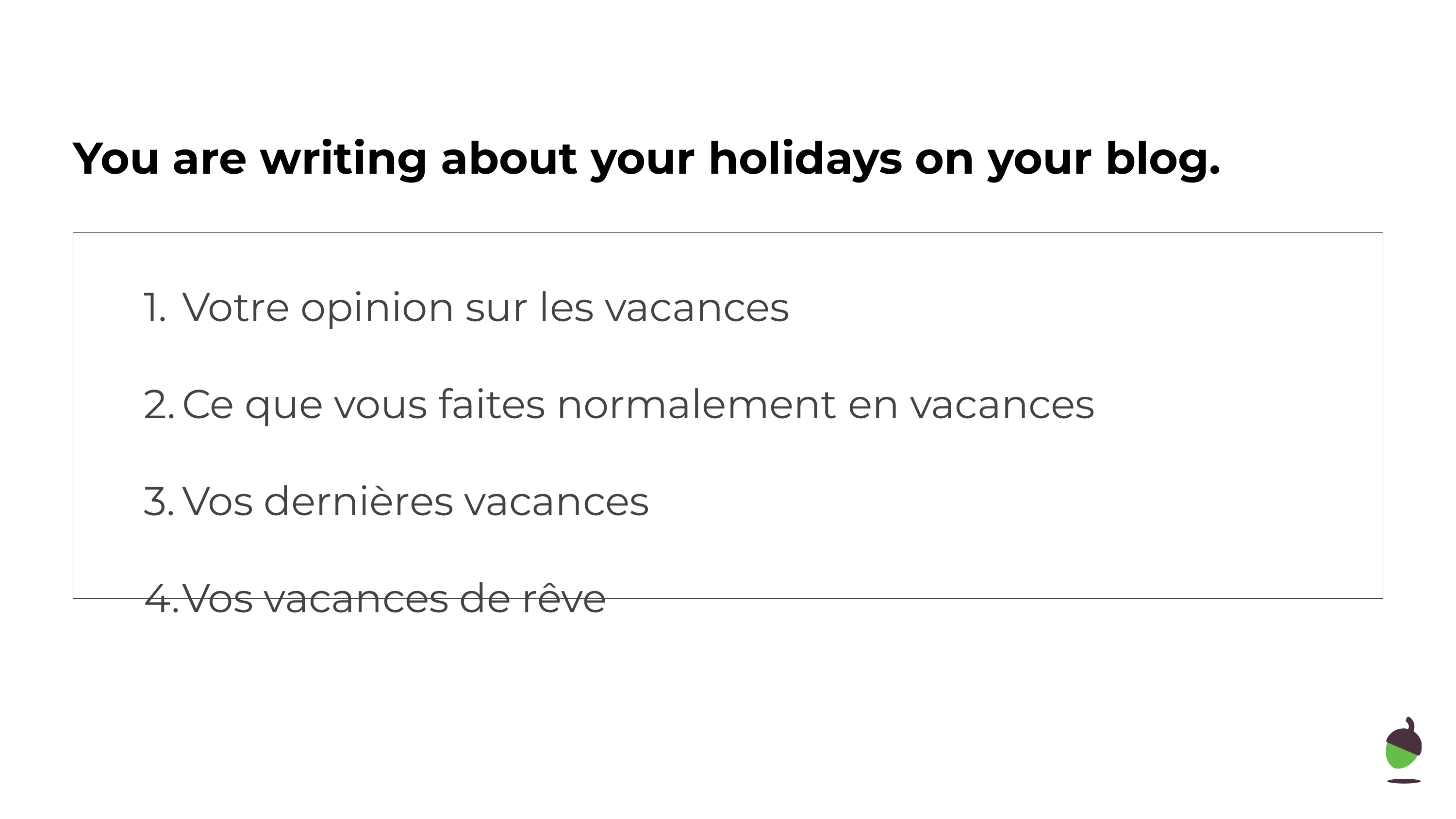

# You are writing about your holidays on your blog.
Votre opinion sur les vacances
Ce que vous faites normalement en vacances
Vos dernières vacances
Vos vacances de rêve